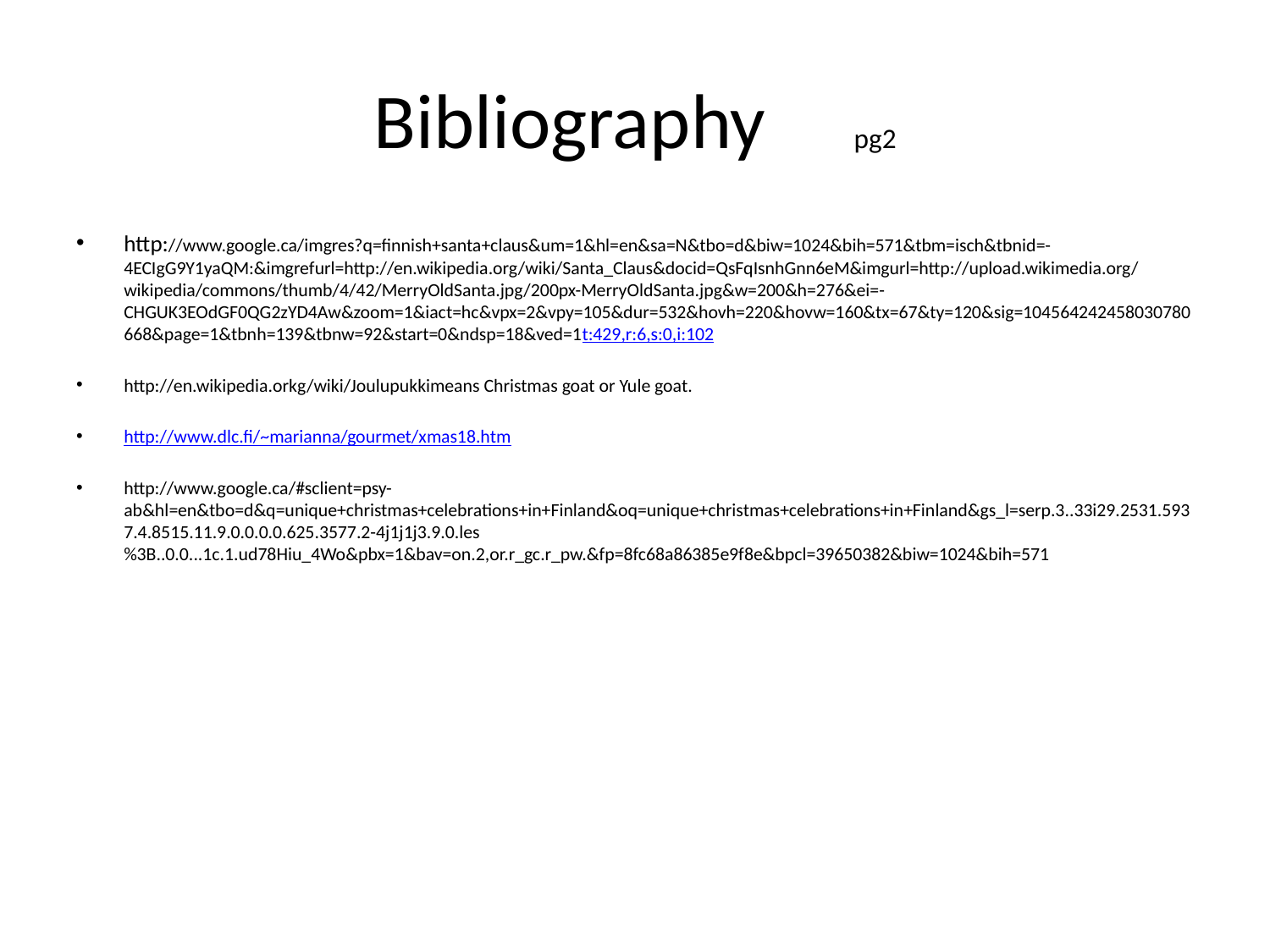

# Bibliography     pg2
http://www.google.ca/imgres?q=finnish+santa+claus&um=1&hl=en&sa=N&tbo=d&biw=1024&bih=571&tbm=isch&tbnid=-4ECIgG9Y1yaQM:&imgrefurl=http://en.wikipedia.org/wiki/Santa_Claus&docid=QsFqIsnhGnn6eM&imgurl=http://upload.wikimedia.org/wikipedia/commons/thumb/4/42/MerryOldSanta.jpg/200px-MerryOldSanta.jpg&w=200&h=276&ei=-CHGUK3EOdGF0QG2zYD4Aw&zoom=1&iact=hc&vpx=2&vpy=105&dur=532&hovh=220&hovw=160&tx=67&ty=120&sig=104564242458030780668&page=1&tbnh=139&tbnw=92&start=0&ndsp=18&ved=1t:429,r:6,s:0,i:102

http://en.wikipedia.orkg/wiki/Joulupukkimeans Christmas goat or Yule goat.

http://www.dlc.fi/~marianna/gourmet/xmas18.htm

http://www.google.ca/#sclient=psy-ab&hl=en&tbo=d&q=unique+christmas+celebrations+in+Finland&oq=unique+christmas+celebrations+in+Finland&gs_l=serp.3..33i29.2531.5937.4.8515.11.9.0.0.0.0.625.3577.2-4j1j1j3.9.0.les%3B..0.0...1c.1.ud78Hiu_4Wo&pbx=1&bav=on.2,or.r_gc.r_pw.&fp=8fc68a86385e9f8e&bpcl=39650382&biw=1024&bih=571